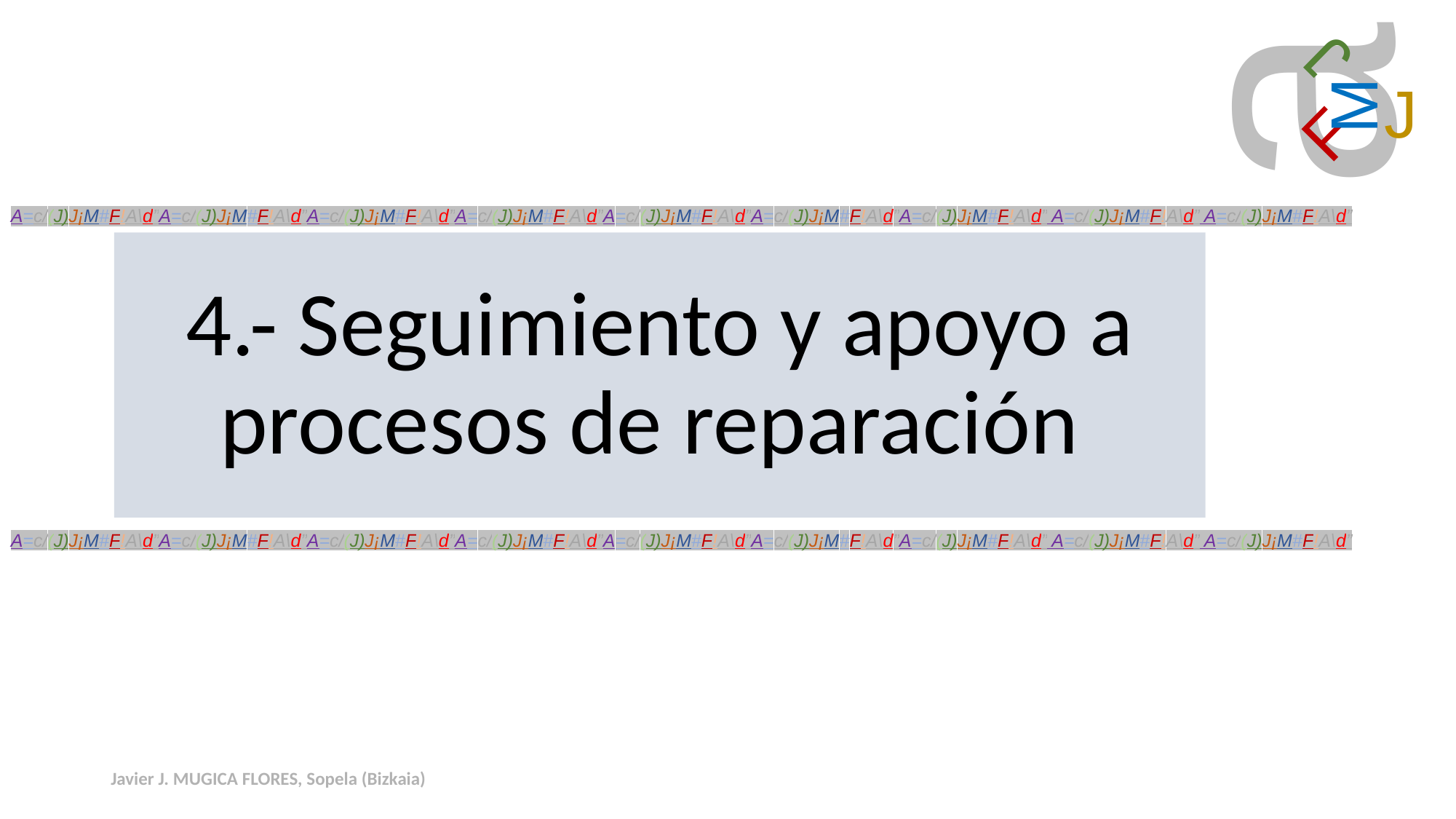

# 4.- Seguimiento y apoyo a procesos de reparación

Javier J. MUGICA FLORES, Sopela (Bizkaia)